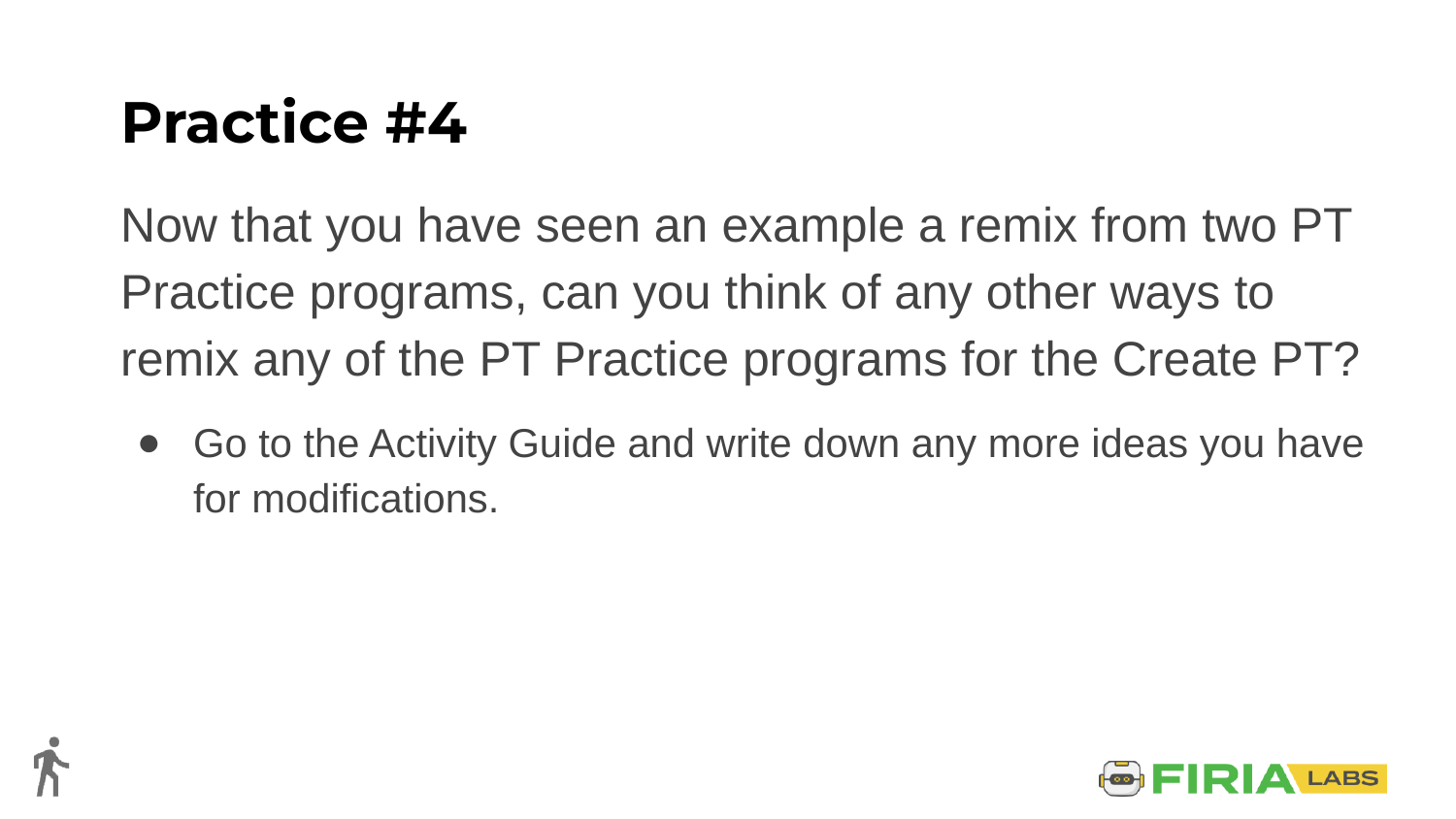

# Practice #4

Now that you have seen an example a remix from two PT Practice programs, can you think of any other ways to remix any of the PT Practice programs for the Create PT?
Go to the Activity Guide and write down any more ideas you have for modifications.